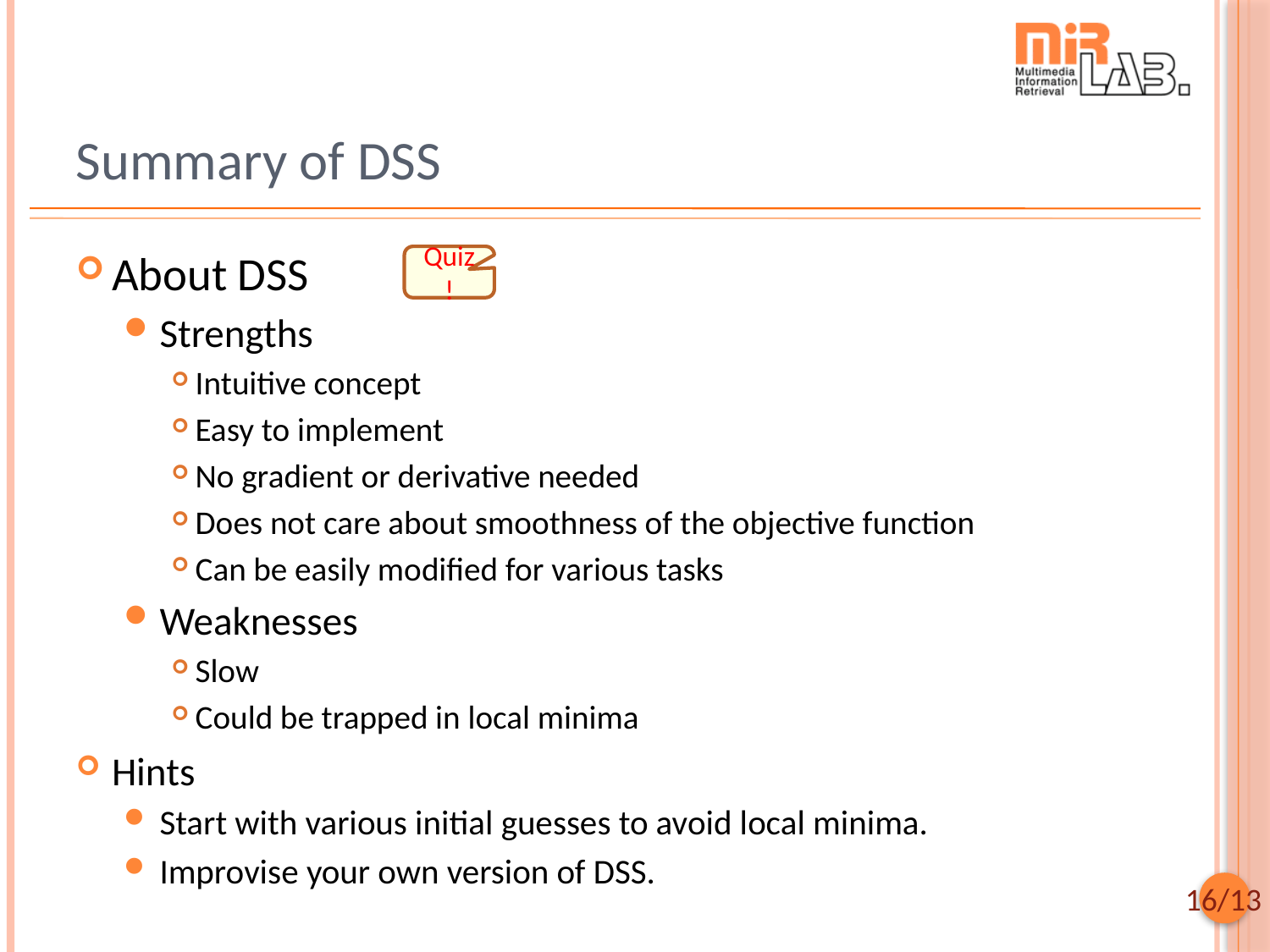

# Summary of DSS
About DSS
Strengths
Intuitive concept
Easy to implement
No gradient or derivative needed
Does not care about smoothness of the objective function
Can be easily modified for various tasks
Weaknesses
Slow
Could be trapped in local minima
Hints
Start with various initial guesses to avoid local minima.
Improvise your own version of DSS.

Quiz!